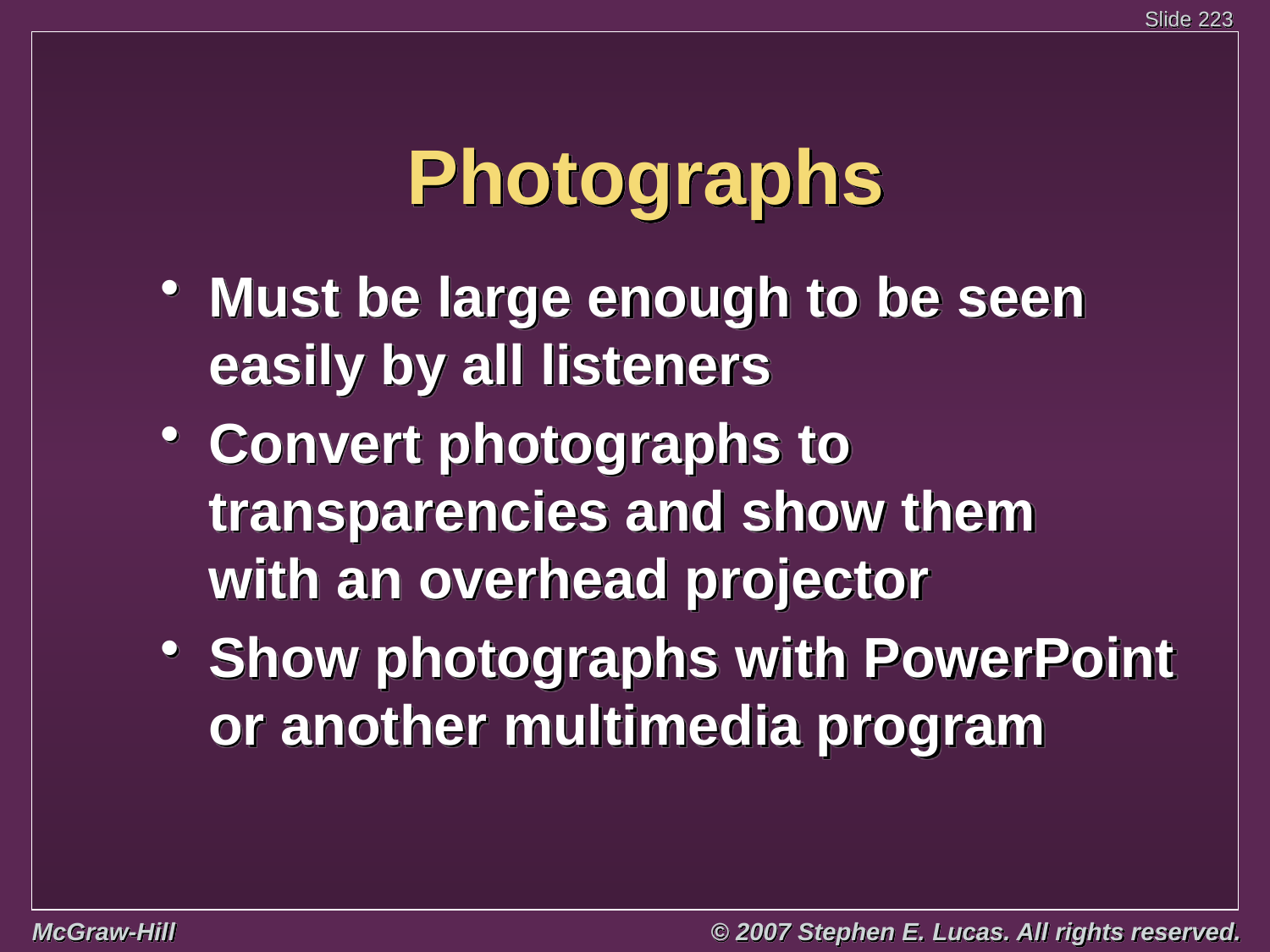

# Photographs
Must be large enough to be seen easily by all listeners
Convert photographs to
transparencies and show them
with an overhead projector
Show photographs with PowerPoint or another multimedia program